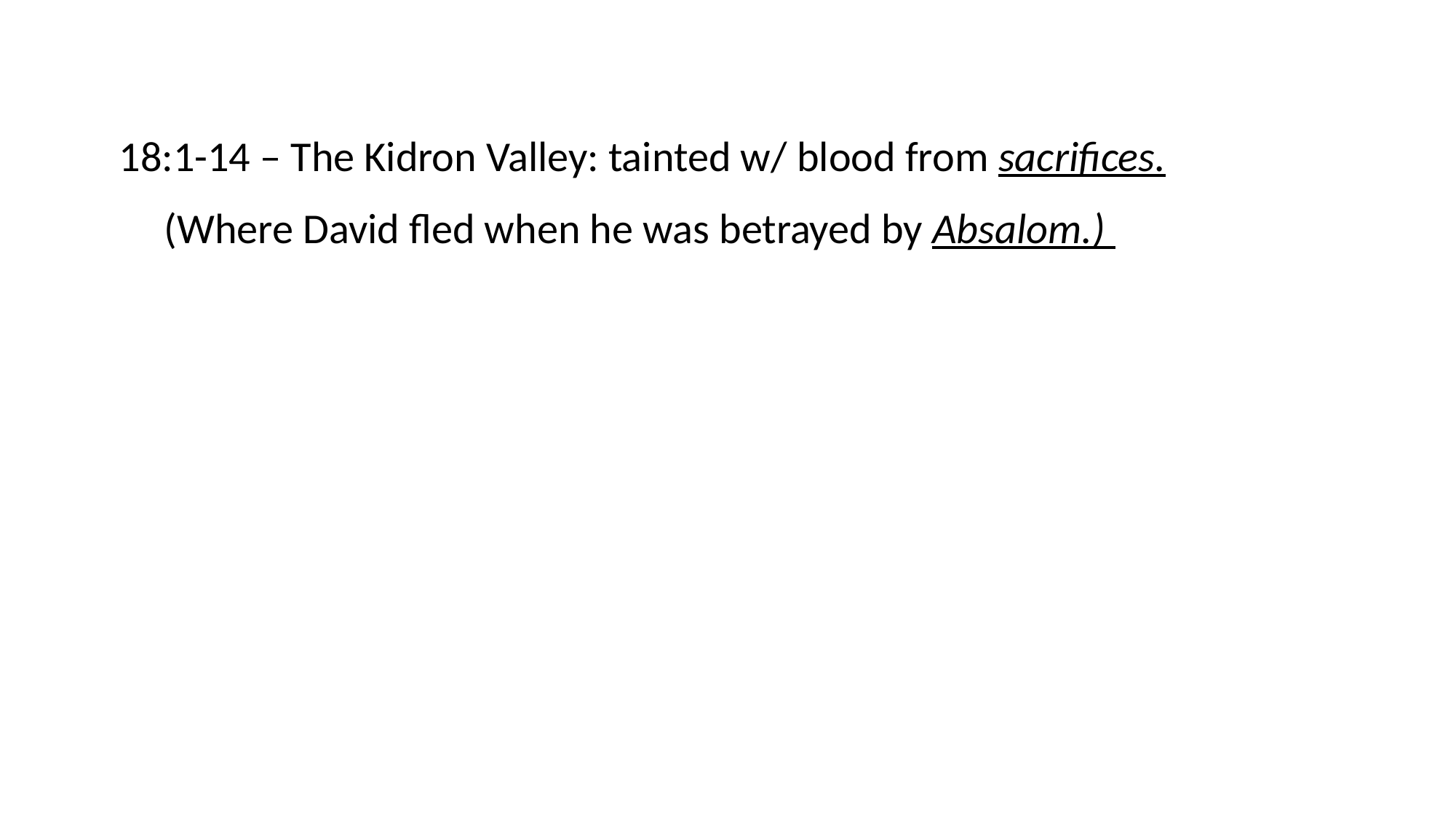

18:1-14 – The Kidron Valley: tainted w/ blood from sacrifices.
(Where David fled when he was betrayed by Absalom.)